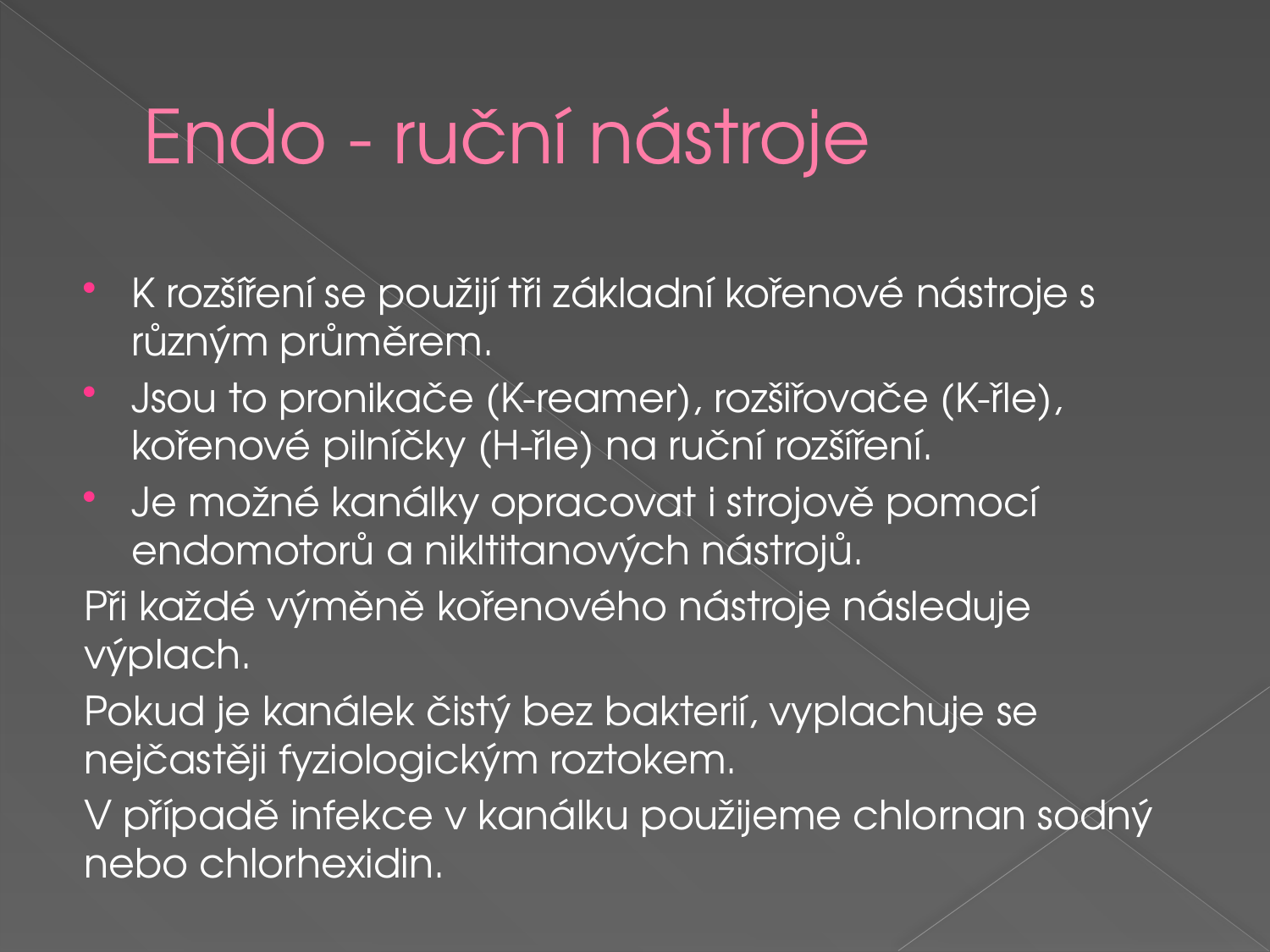

# Endo - ruční nástroje
K rozšíření se použijí tři základní kořenové nástroje s různým průměrem.
Jsou to pronikače (K-reamer), rozšiřovače (K-řle), kořenové pilníčky (H-řle) na ruční rozšíření.
Je možné kanálky opracovat i strojově pomocí endomotorů a nikltitanových nástrojů.
Při každé výměně kořenového nástroje následuje výplach.
Pokud je kanálek čistý bez bakterií, vyplachuje se nejčastěji fyziologickým roztokem.
V případě infekce v kanálku použijeme chlornan sodný nebo chlorhexidin.